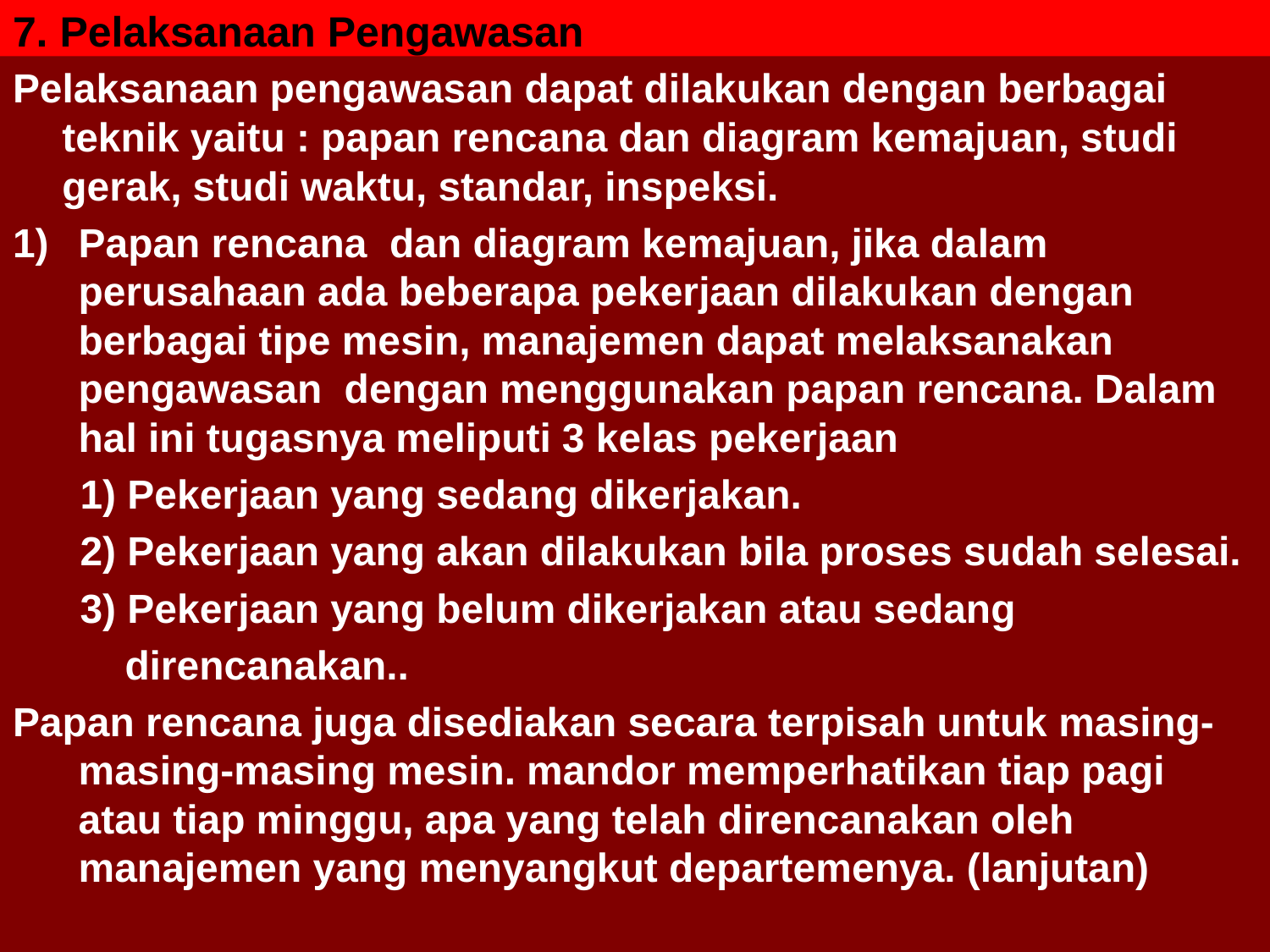

# 7. Pelaksanaan Pengawasan
Pelaksanaan pengawasan dapat dilakukan dengan berbagai teknik yaitu : papan rencana dan diagram kemajuan, studi gerak, studi waktu, standar, inspeksi.
Papan rencana  dan diagram kemajuan, jika dalam perusahaan ada beberapa pekerjaan dilakukan dengan berbagai tipe mesin, manajemen dapat melaksanakan pengawasan  dengan menggunakan papan rencana. Dalam hal ini tugasnya meliputi 3 kelas pekerjaan
      1) Pekerjaan yang sedang dikerjakan.
      2) Pekerjaan yang akan dilakukan bila proses sudah selesai.
      3) Pekerjaan yang belum dikerjakan atau sedang
          direncanakan..
Papan rencana juga disediakan secara terpisah untuk masing-masing-masing mesin. mandor memperhatikan tiap pagi atau tiap minggu, apa yang telah direncanakan oleh manajemen yang menyangkut departemenya. (lanjutan)